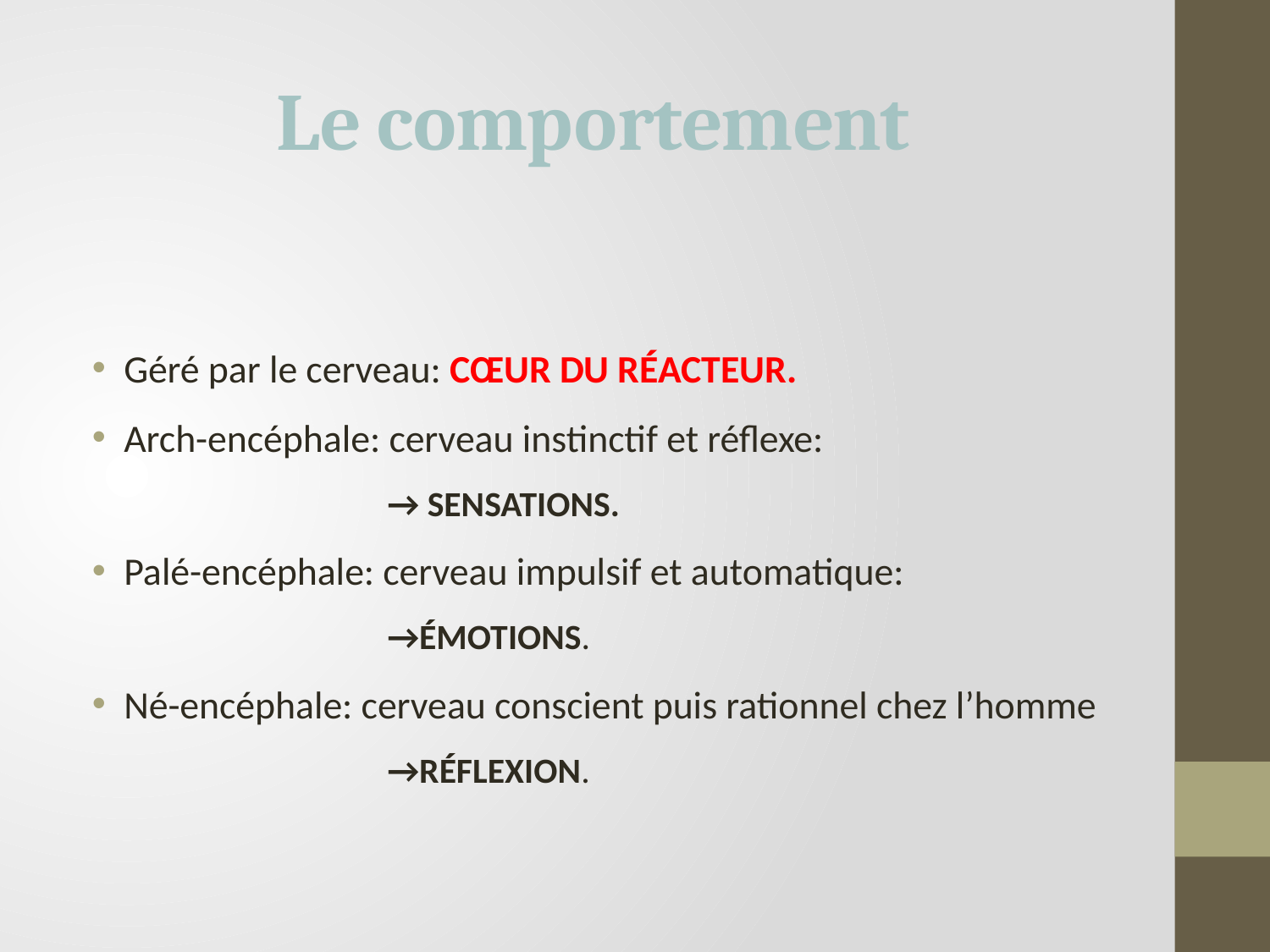

# Le comportement
Géré par le cerveau: CŒUR DU RÉACTEUR.
Arch-encéphale: cerveau instinctif et réflexe:
		→ SENSATIONS.
Palé-encéphale: cerveau impulsif et automatique:
		→ÉMOTIONS.
Né-encéphale: cerveau conscient puis rationnel chez l’homme
		→RÉFLEXION.